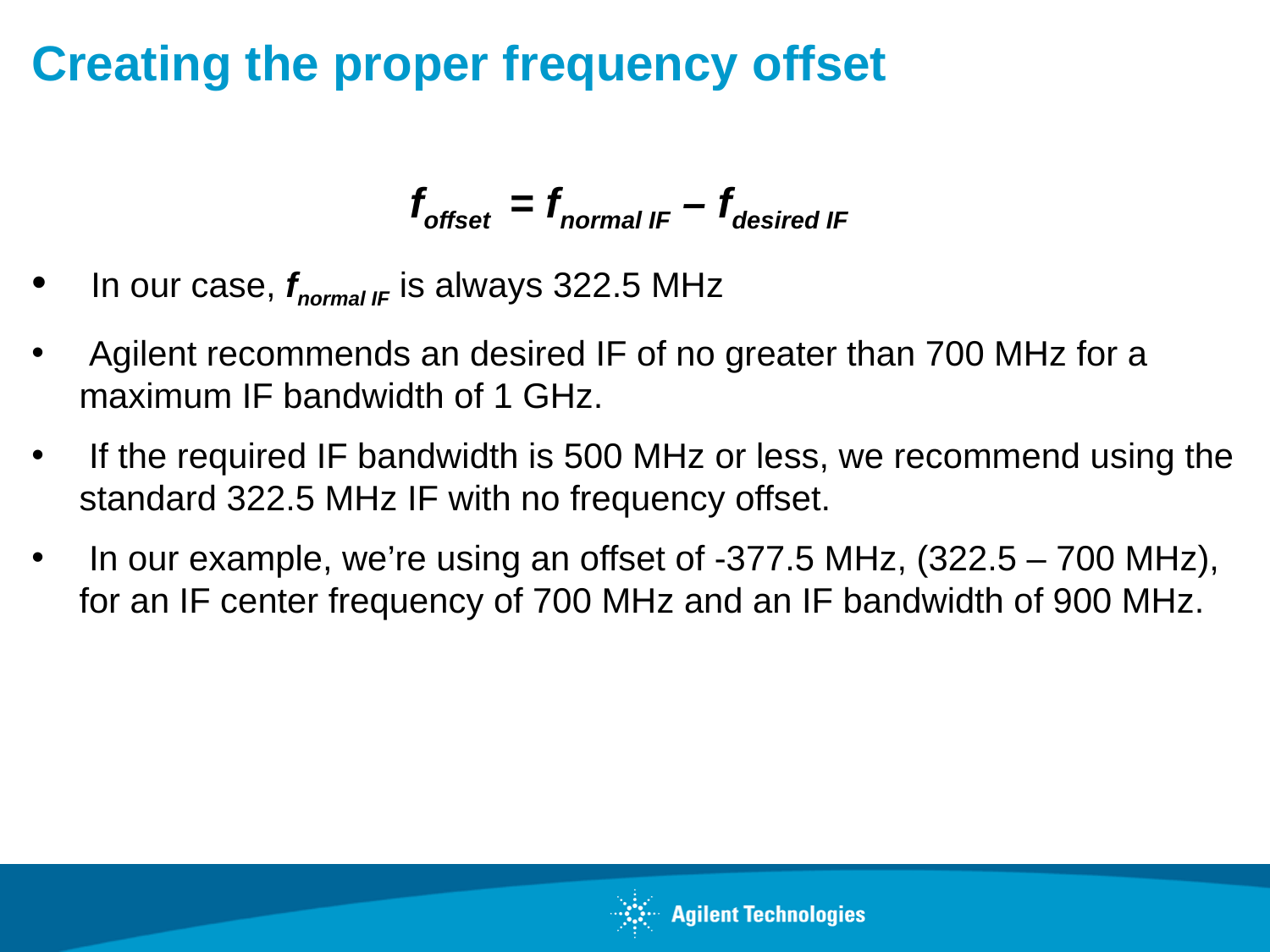

# Creating the proper frequency offset
foffset  = fnormal IF – fdesired IF
 In our case, fnormal IF is always 322.5 MHz
 Agilent recommends an desired IF of no greater than 700 MHz for a maximum IF bandwidth of 1 GHz.
 If the required IF bandwidth is 500 MHz or less, we recommend using the standard 322.5 MHz IF with no frequency offset.
 In our example, we’re using an offset of -377.5 MHz, (322.5 – 700 MHz), for an IF center frequency of 700 MHz and an IF bandwidth of 900 MHz.